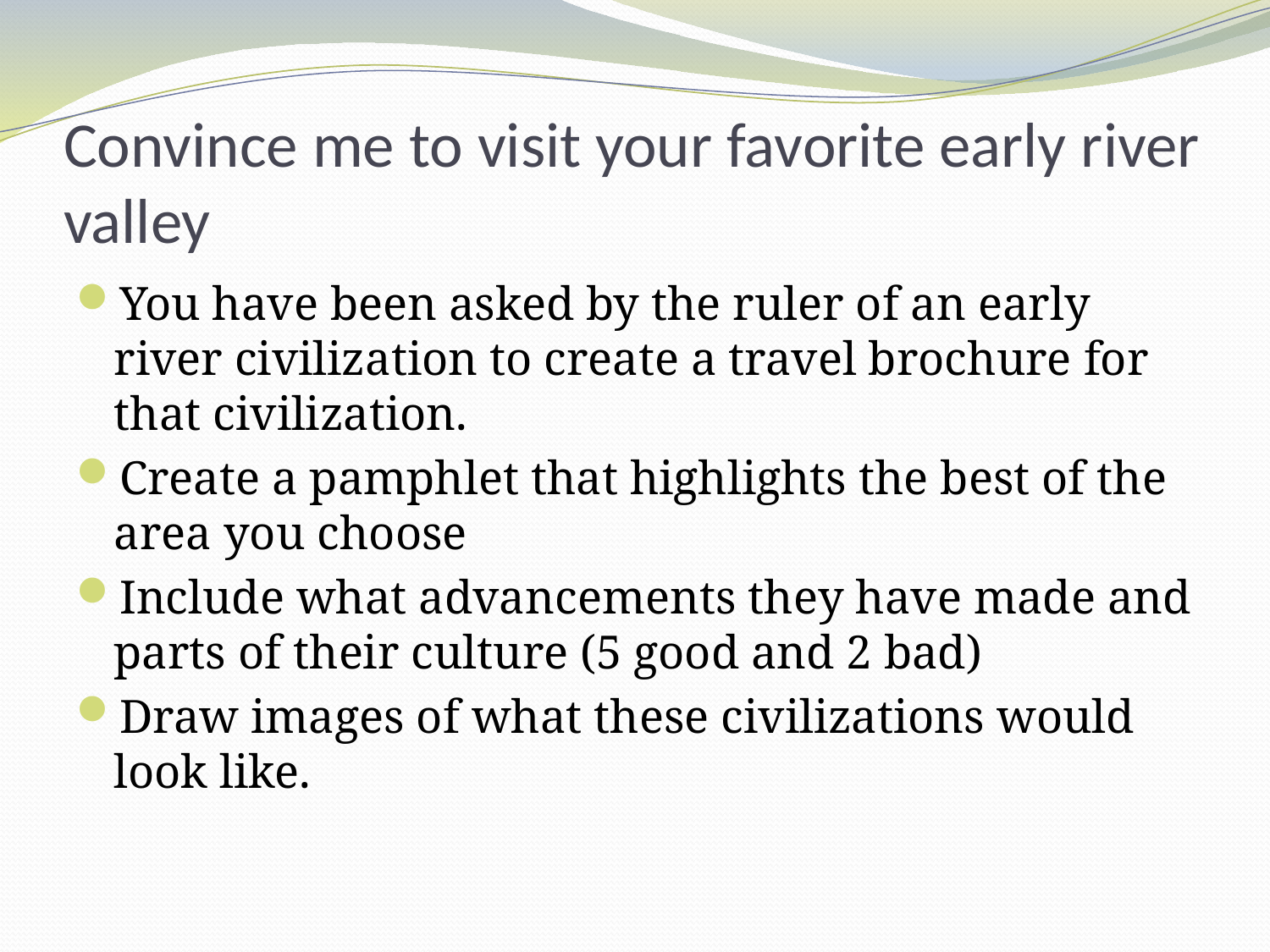

# Convince me to visit your favorite early river valley
You have been asked by the ruler of an early river civilization to create a travel brochure for that civilization.
Create a pamphlet that highlights the best of the area you choose
Include what advancements they have made and parts of their culture (5 good and 2 bad)
Draw images of what these civilizations would look like.